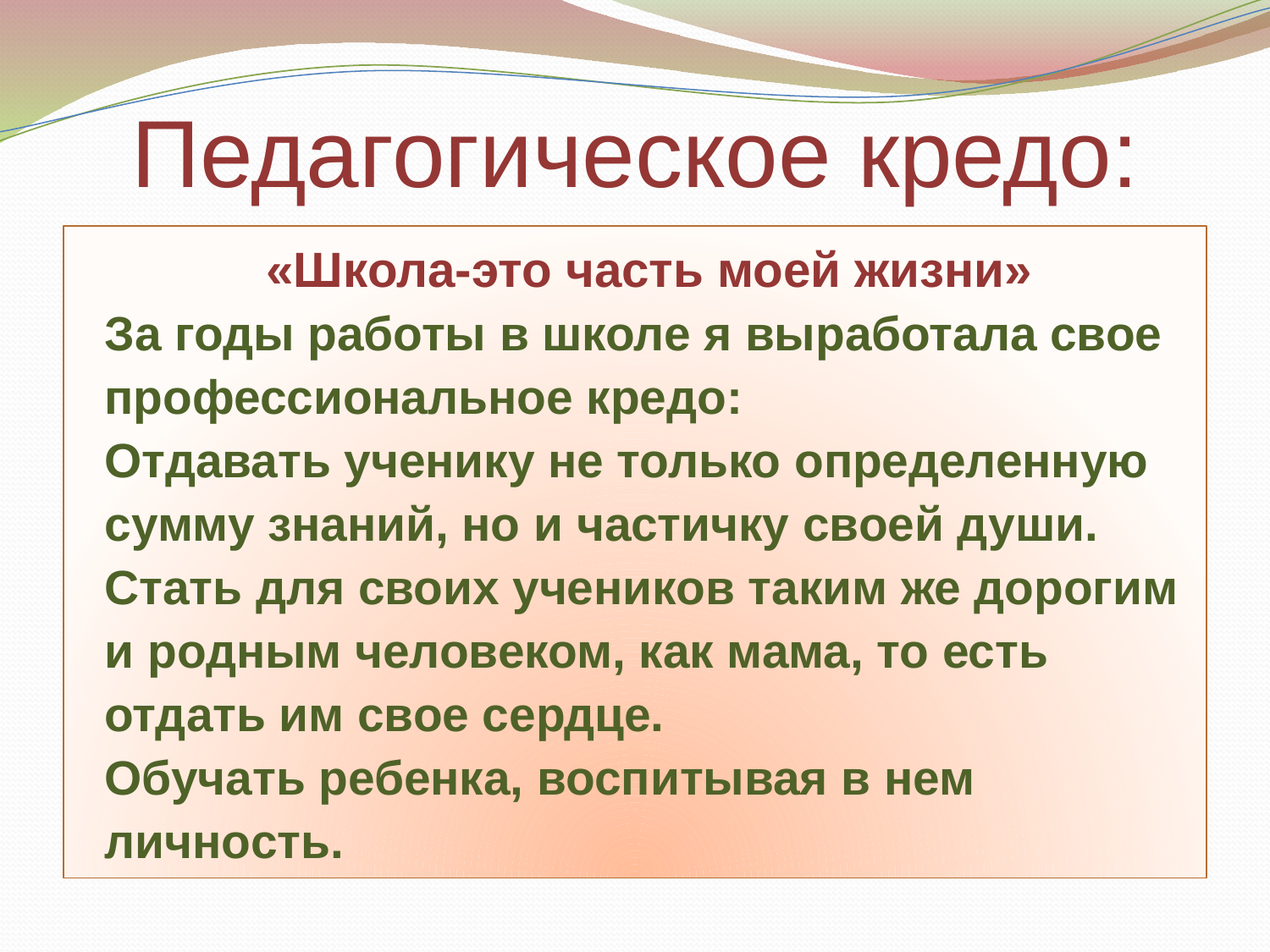

#
Педагогическое кредо:
«Школа-это часть моей жизни»
За годы работы в школе я выработала свое профессиональное кредо:
Отдавать ученику не только определенную сумму знаний, но и частичку своей души.
Стать для своих учеников таким же дорогим и родным человеком, как мама, то есть отдать им свое сердце.
Обучать ребенка, воспитывая в нем личность.